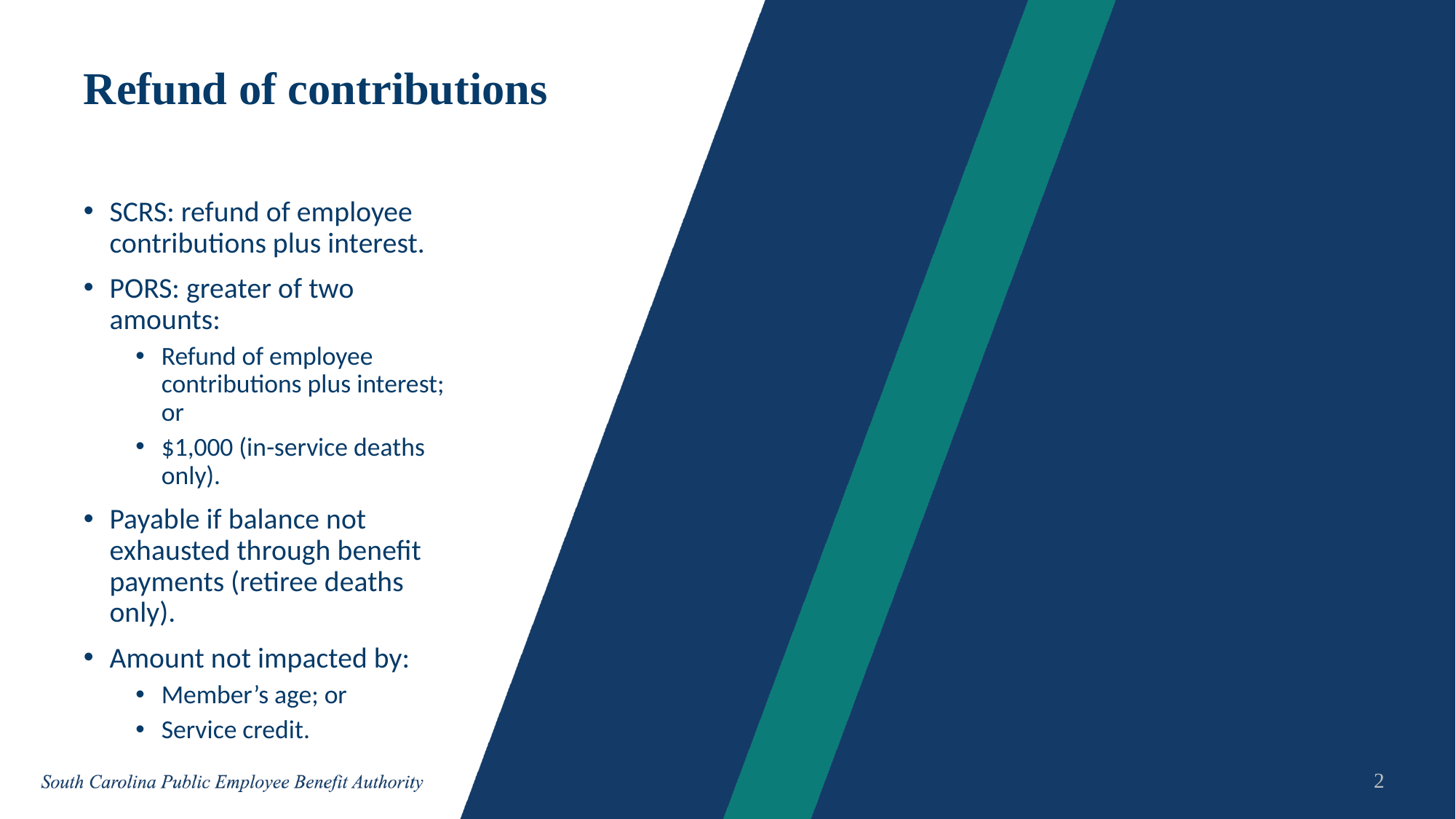

# Refund of contributions
SCRS: refund of employee contributions plus interest.
PORS: greater of two amounts:
Refund of employee contributions plus interest; or
$1,000 (in-service deaths only).
Payable if balance not exhausted through benefit payments (retiree deaths only).
Amount not impacted by:
Member’s age; or
Service credit.
2